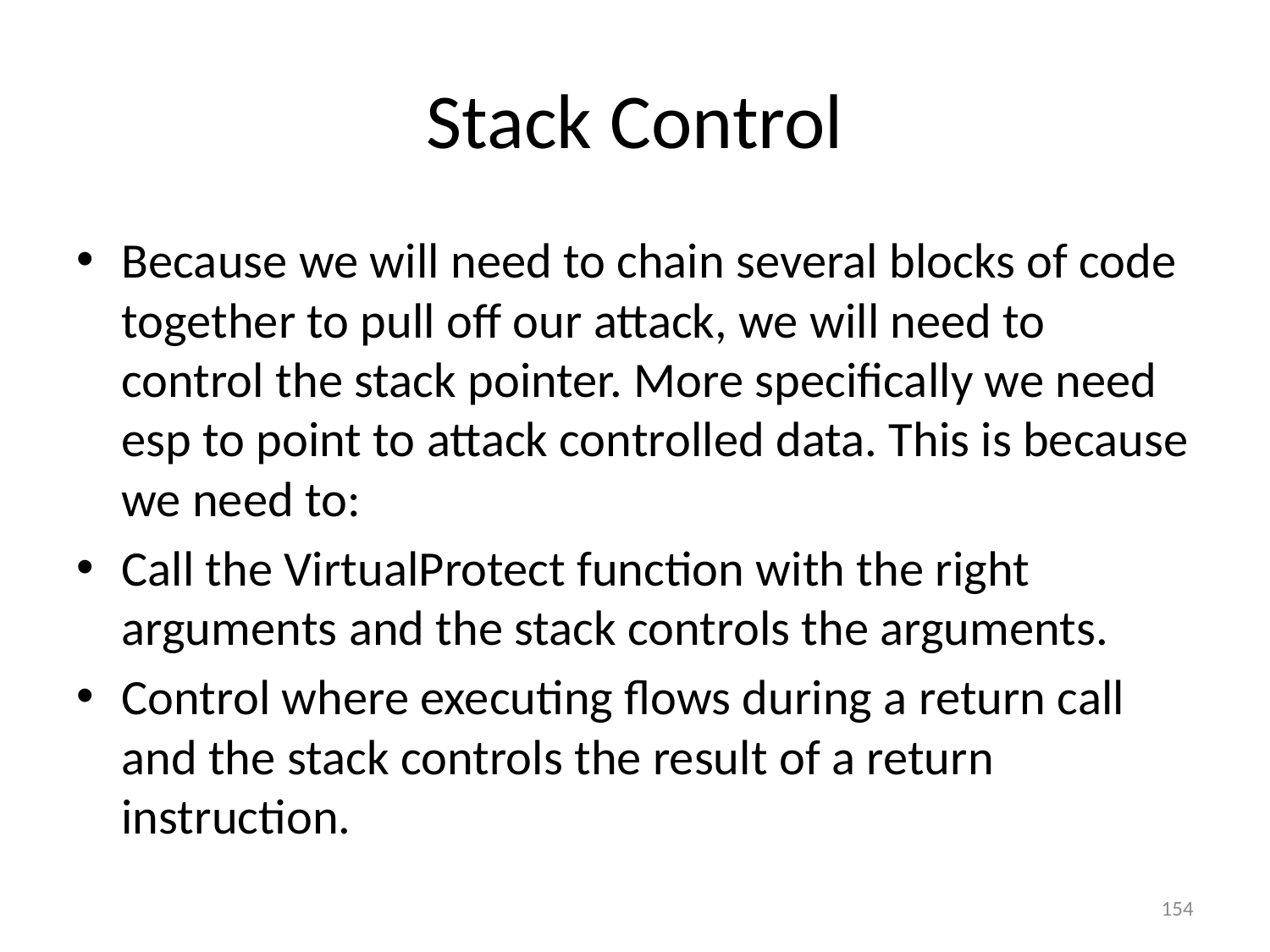

# Stack Control
Because we will need to chain several blocks of code together to pull off our attack, we will need to control the stack pointer. More specifically we need esp to point to attack controlled data. This is because we need to:
Call the VirtualProtect function with the right arguments and the stack controls the arguments.
Control where executing flows during a return call and the stack controls the result of a return instruction.
154